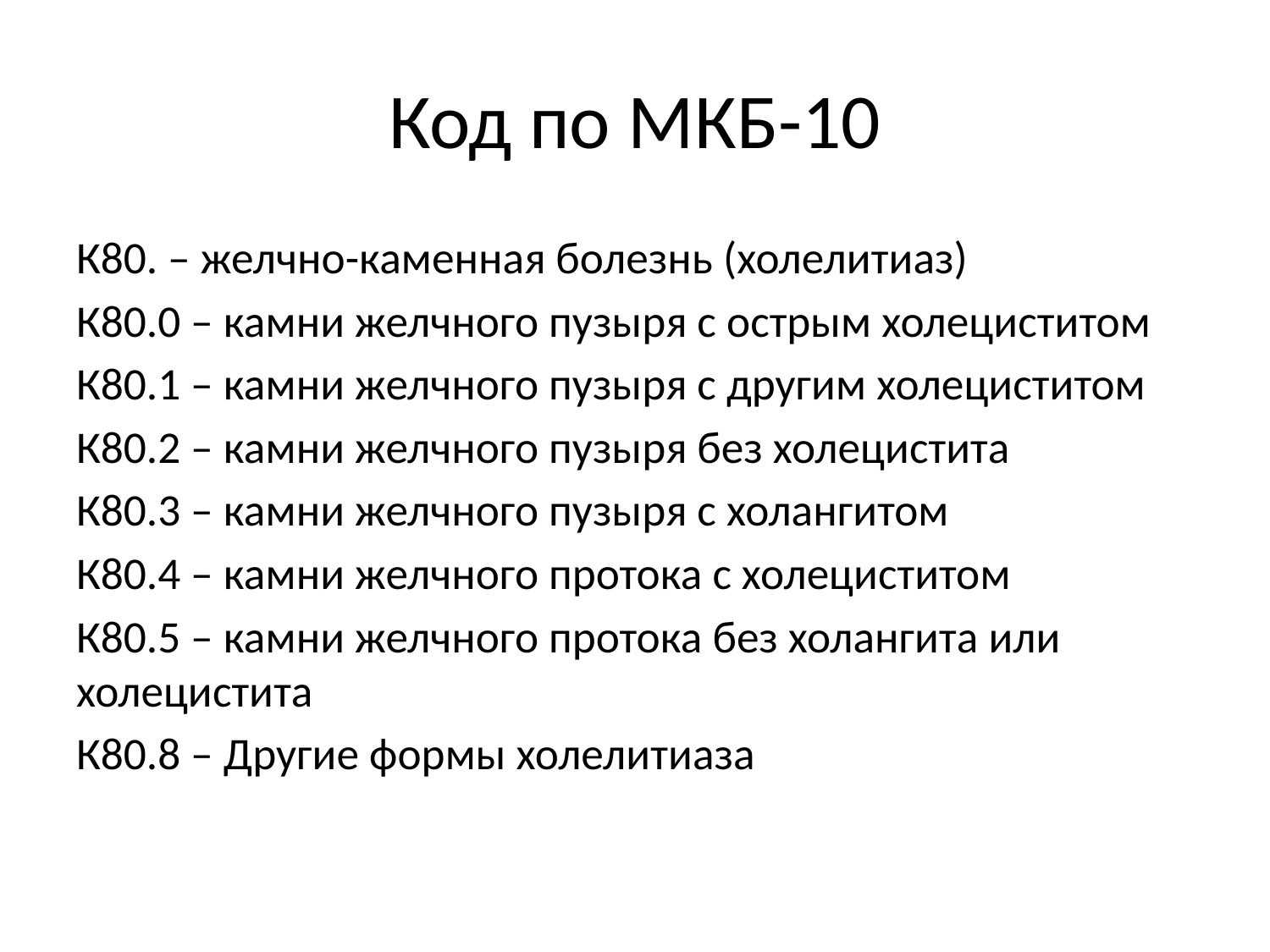

# Код по МКБ-10
К80. – желчно-каменная болезнь (холелитиаз)
К80.0 – камни желчного пузыря с острым холециститом
К80.1 – камни желчного пузыря с другим холециститом
К80.2 – камни желчного пузыря без холецистита
К80.3 – камни желчного пузыря с холангитом
К80.4 – камни желчного протока с холециститом
К80.5 – камни желчного протока без холангита или холецистита
К80.8 – Другие формы холелитиаза